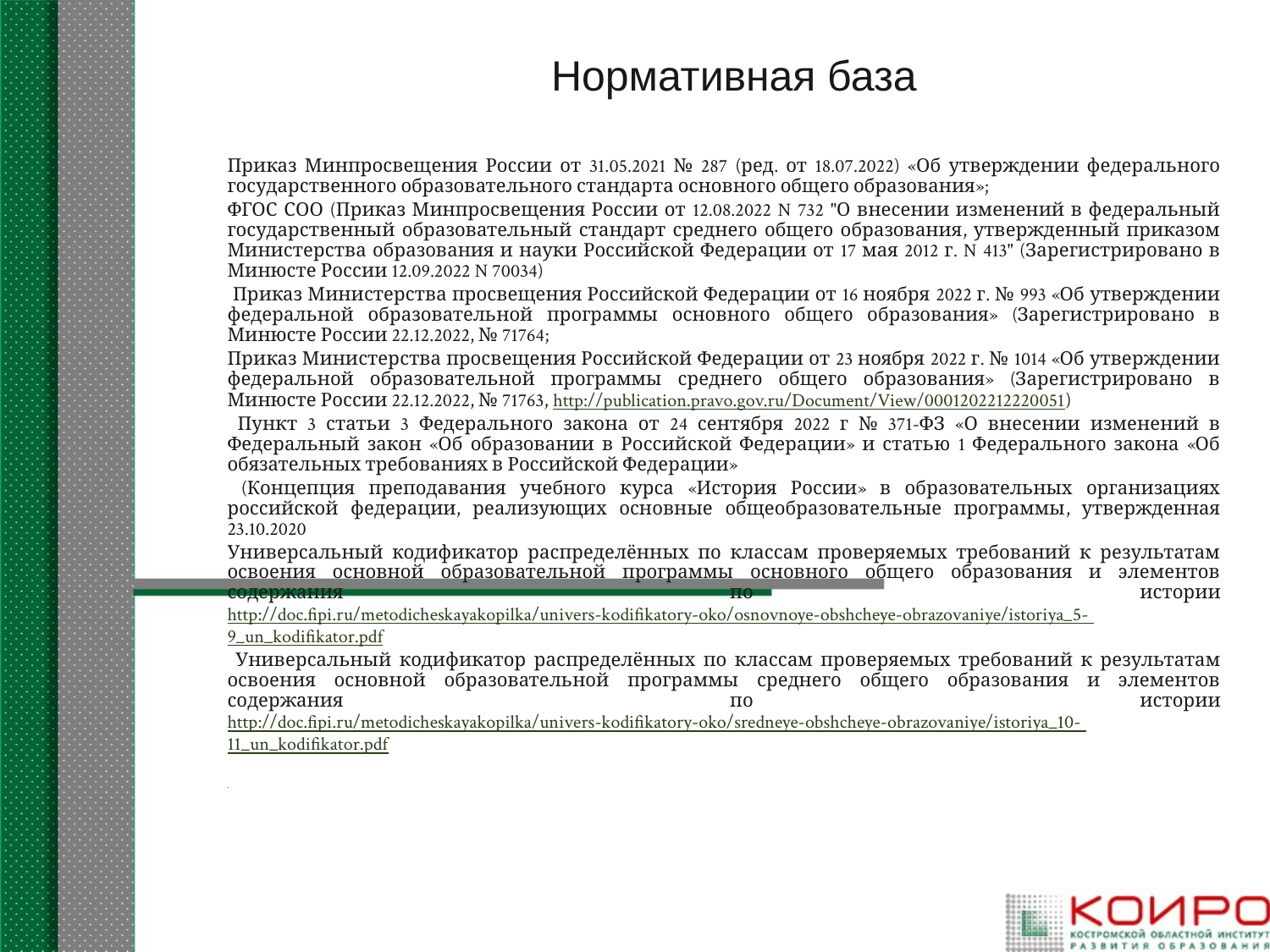

# Нормативная база
Приказ Минпросвещения России от 31.05.2021 № 287 (ред. от 18.07.2022) «Об утверждении федерального государственного образовательного стандарта основного общего образования»;
ФГОС СОО (Приказ Минпросвещения России от 12.08.2022 N 732 "О внесении изменений в федеральный государственный образовательный стандарт среднего общего образования, утвержденный приказом Министерства образования и науки Российской Федерации от 17 мая 2012 г. N 413" (Зарегистрировано в Минюсте России 12.09.2022 N 70034)
 Приказ Министерства просвещения Российской Федерации от 16 ноября 2022 г. № 993 «Об утверждении федеральной образовательной программы основного общего образования» (Зарегистрировано в Минюсте России 22.12.2022, № 71764;
Приказ Министерства просвещения Российской Федерации от 23 ноября 2022 г. № 1014 «Об утверждении федеральной образовательной программы среднего общего образования» (Зарегистрировано в Минюсте России 22.12.2022, № 71763, http://publication.pravo.gov.ru/Document/View/0001202212220051)
 Пункт 3 статьи 3 Федерального закона от 24 сентября 2022 г № 371-ФЗ «О внесении изменений в Федеральный закон «Об образовании в Российской Федерации» и статью 1 Федерального закона «Об обязательных требованиях в Российской Федерации»
 (Концепция преподавания учебного курса «История России» в образовательных организациях российской федерации, реализующих основные общеобразовательные программы, утвержденная 23.10.2020
Универсальный кодификатор распределённых по классам проверяемых требований к результатам освоения основной образовательной программы основного общего образования и элементов содержания по истории http://doc.fipi.ru/metodicheskayakopilka/univers-kodifikatory-oko/osnovnoye-obshcheye-obrazovaniye/istoriya_5- 9_un_kodifikator.pdf
 Универсальный кодификатор распределённых по классам проверяемых требований к результатам освоения основной образовательной программы среднего общего образования и элементов содержания по истории http://doc.fipi.ru/metodicheskayakopilka/univers-kodifikatory-oko/sredneye-obshcheye-obrazovaniye/istoriya_10- 11_un_kodifikator.pdf

.